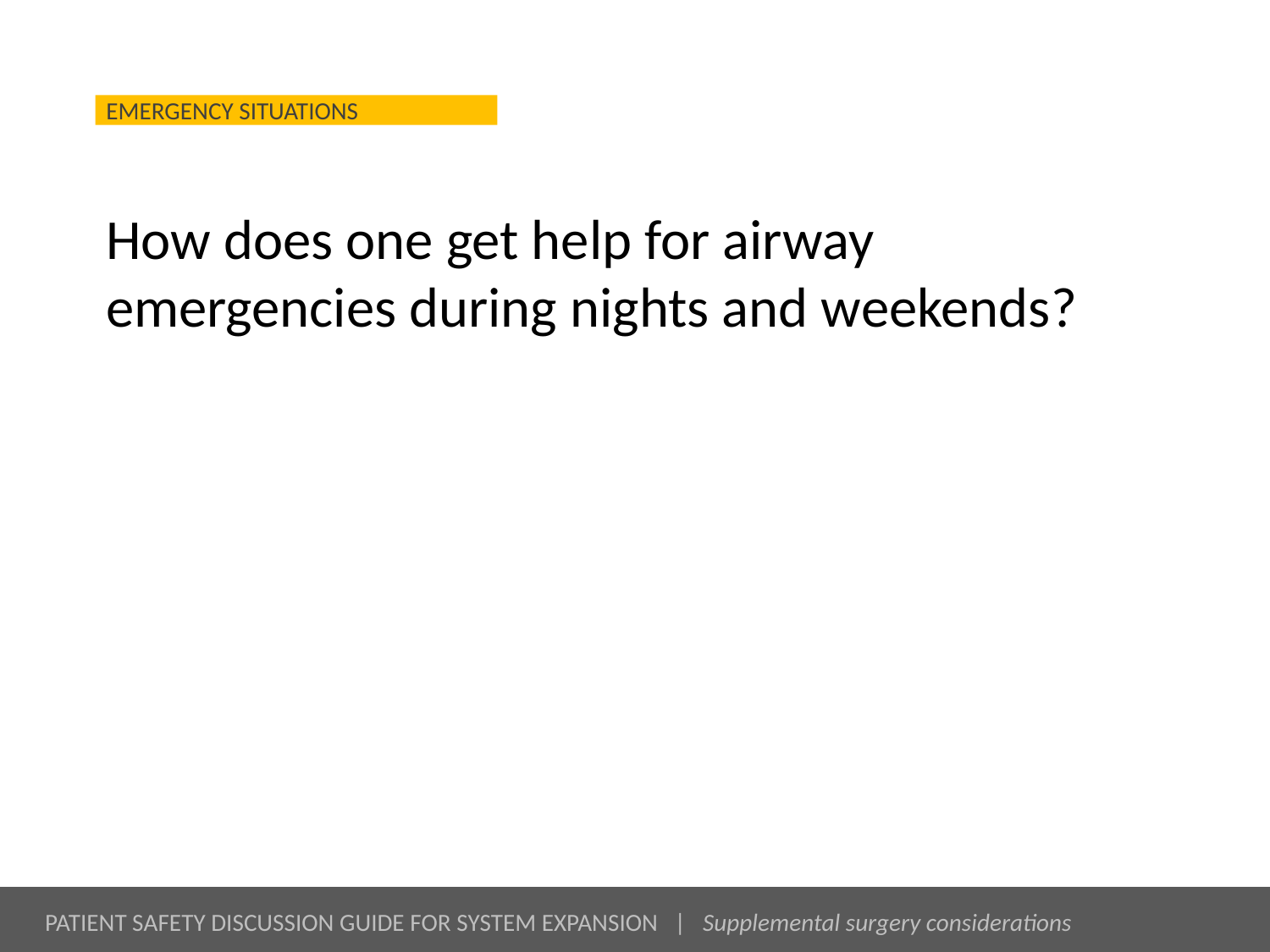

# How does one get help for airway emergencies during nights and weekends?